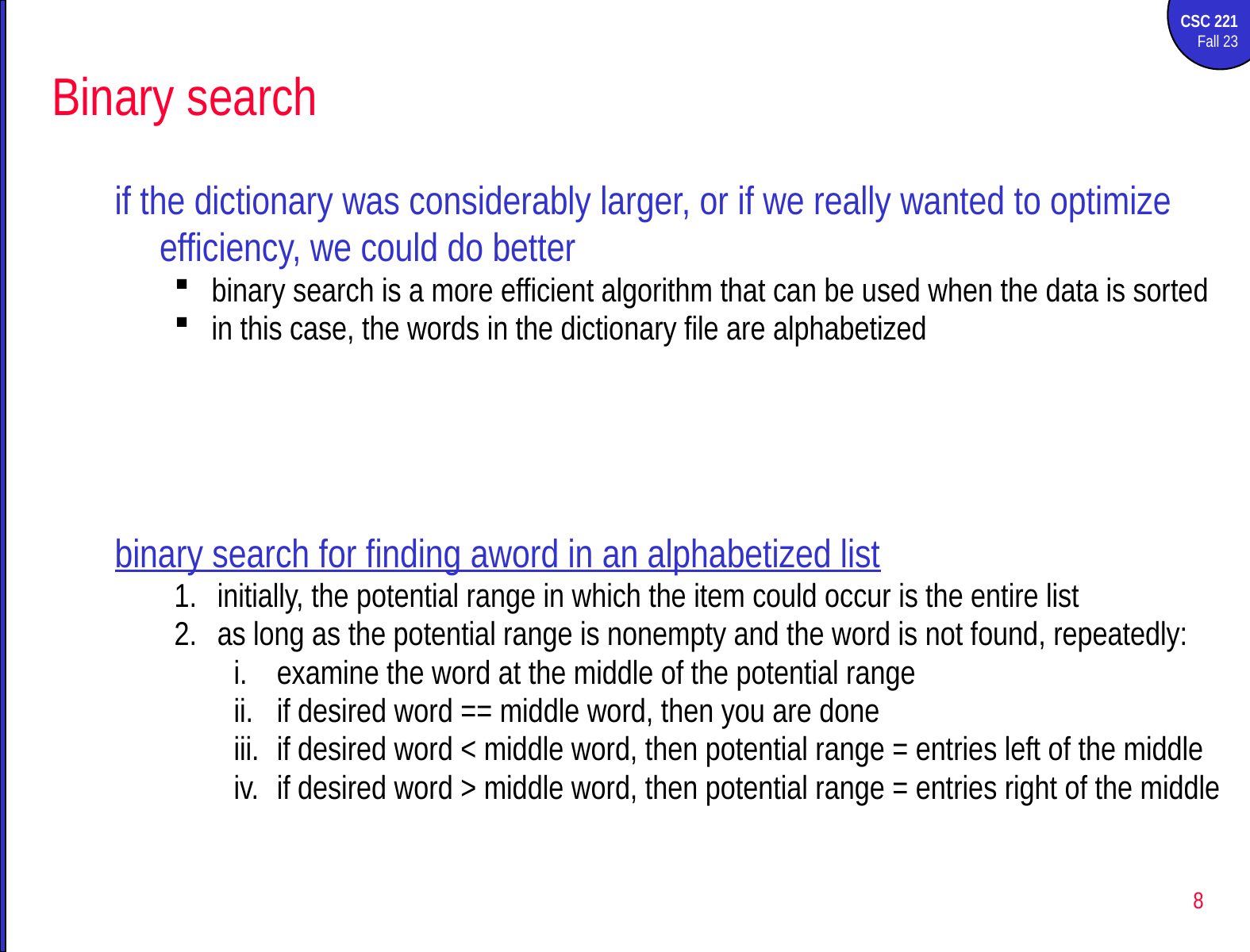

# Binary search
if the dictionary was considerably larger, or if we really wanted to optimize efficiency, we could do better
binary search is a more efficient algorithm that can be used when the data is sorted
in this case, the words in the dictionary file are alphabetized

binary search for finding aword in an alphabetized list
initially, the potential range in which the item could occur is the entire list
as long as the potential range is nonempty and the word is not found, repeatedly:
examine the word at the middle of the potential range
if desired word == middle word, then you are done
if desired word < middle word, then potential range = entries left of the middle
if desired word > middle word, then potential range = entries right of the middle

8